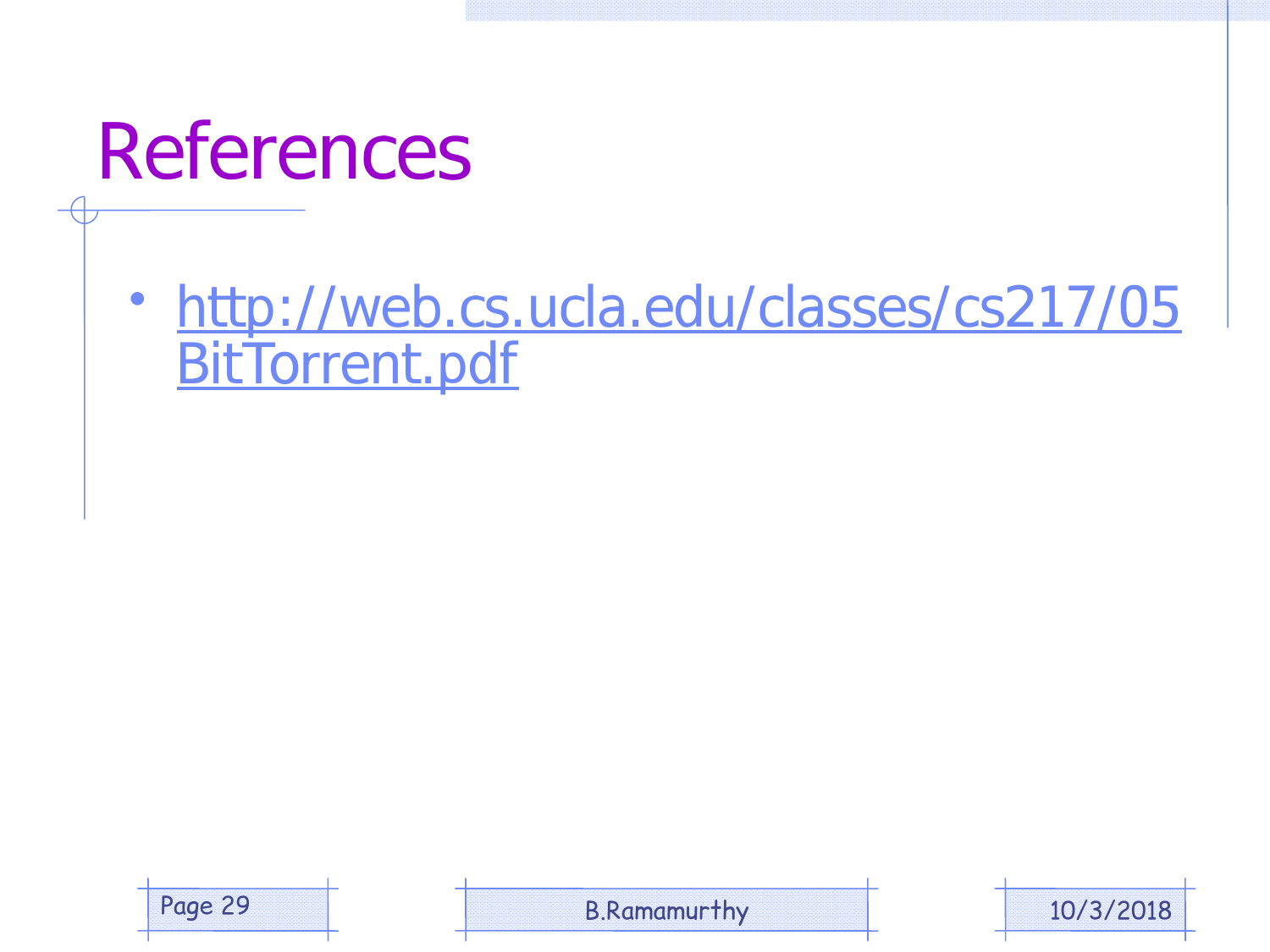

# References
http://web.cs.ucla.edu/classes/cs217/05BitTorrent.pdf

Page 29
B.Ramamurthy
10/3/2018